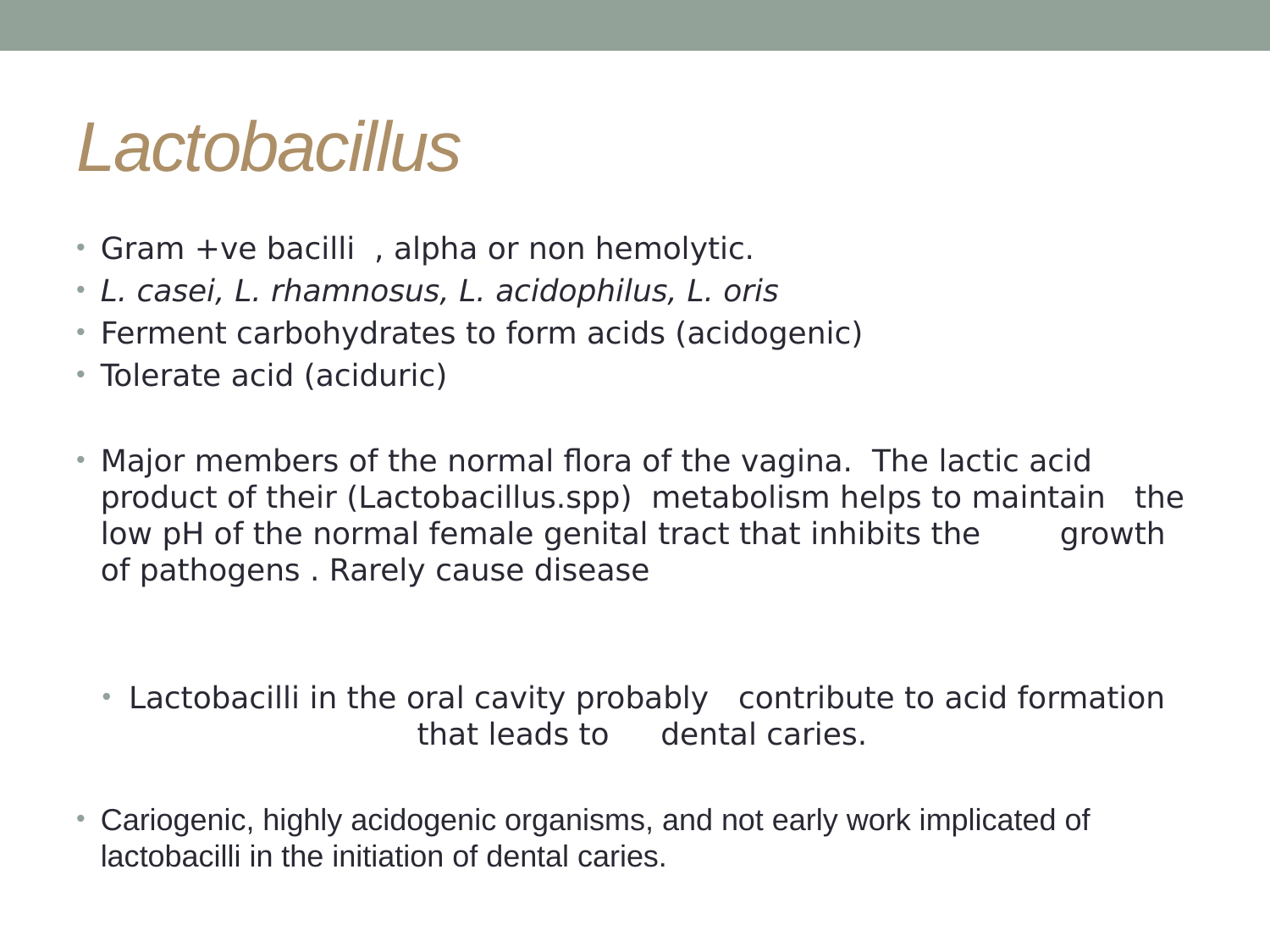

# Lactobacillus
Gram +ve bacilli  , alpha or non hemolytic.
L. casei, L. rhamnosus, L. acidophilus, L. oris
Ferment carbohydrates to form acids (acidogenic)
Tolerate acid (aciduric)

Major members of the normal flora of the vagina.  The lactic acid  product of their (Lactobacillus.spp)  metabolism helps to maintain   the low pH of the normal female genital tract that inhibits the        growth of pathogens . Rarely cause disease

Lactobacilli in the oral cavity probably 			contribute to acid formation that leads to 			dental caries.

Cariogenic, highly acidogenic organisms, and not early work implicated of lactobacilli in the initiation of dental caries.